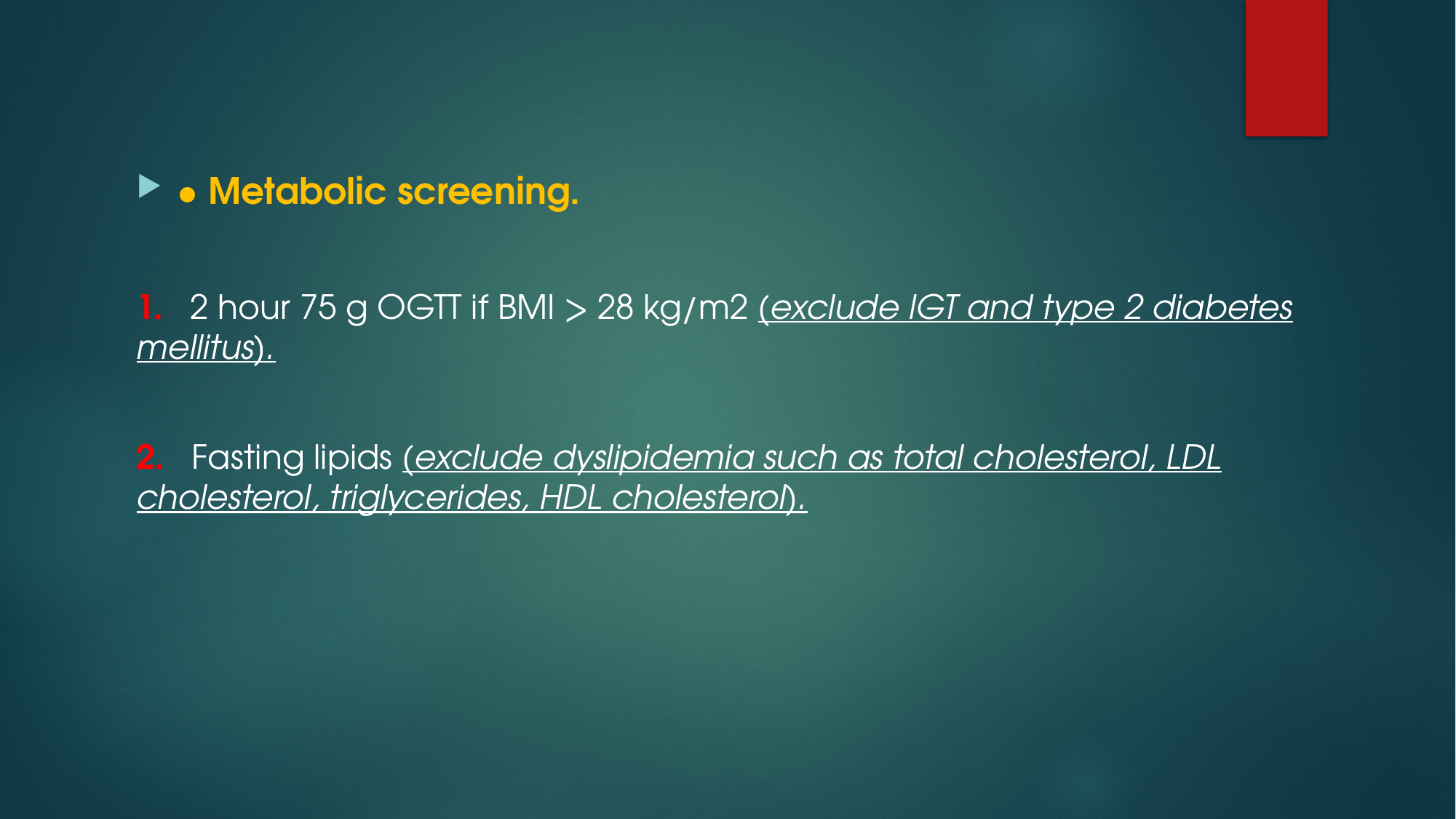

• Metabolic screening.

1.   2 hour 75 g OGTT if BMI > 28 kg/m2 (exclude IGT and type 2 diabetes mellitus).

2.   Fasting lipids (exclude dyslipidemia such as total cholesterol, LDL cholesterol, triglycerides, HDL cholesterol).